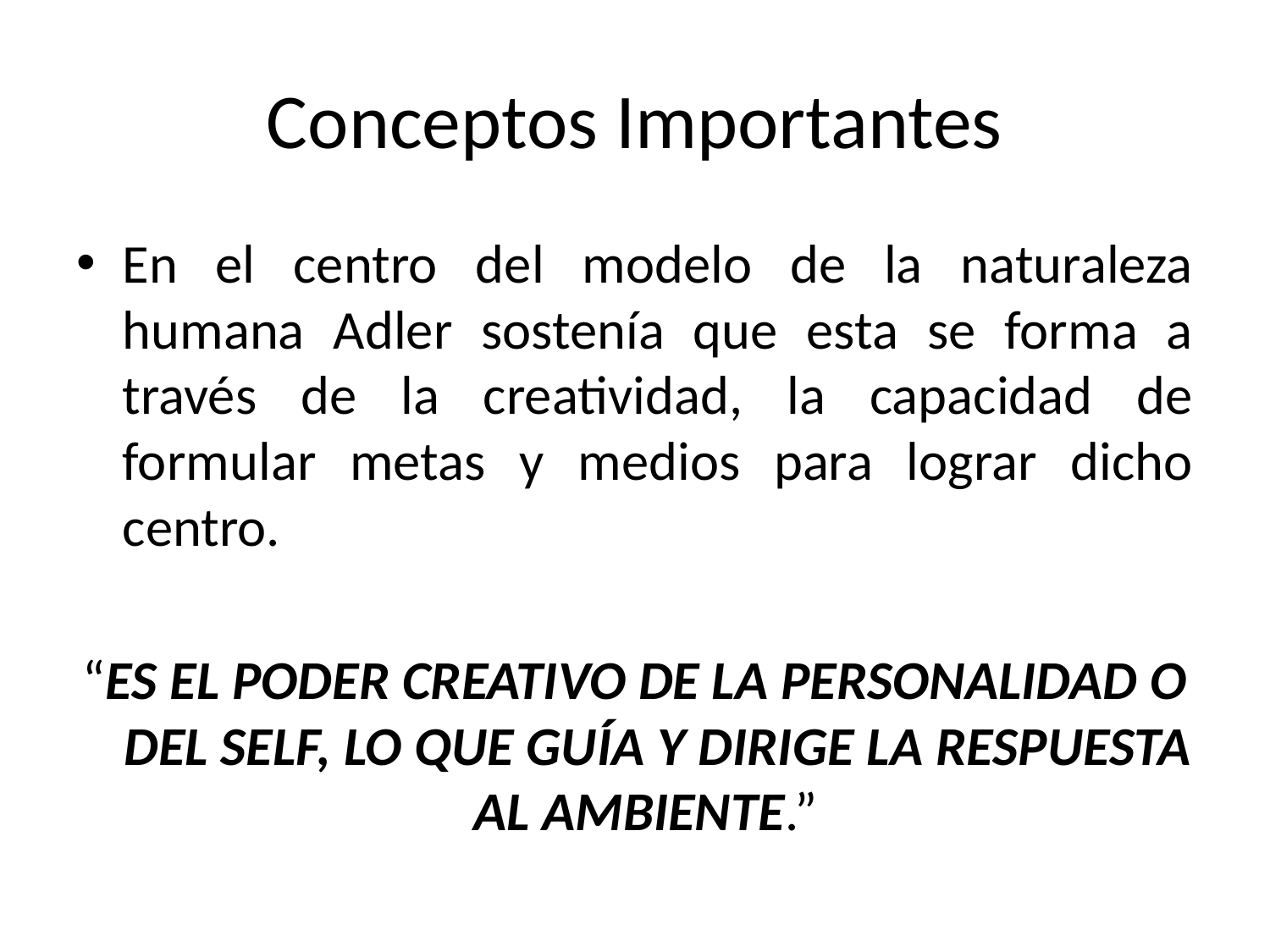

# Conceptos Importantes
En el centro del modelo de la naturaleza humana Adler sostenía que esta se forma a través de la creatividad, la capacidad de formular metas y medios para lograr dicho centro.

“ES EL PODER CREATIVO DE LA PERSONALIDAD O DEL SELF, LO QUE GUÍA Y DIRIGE LA RESPUESTA AL AMBIENTE.”